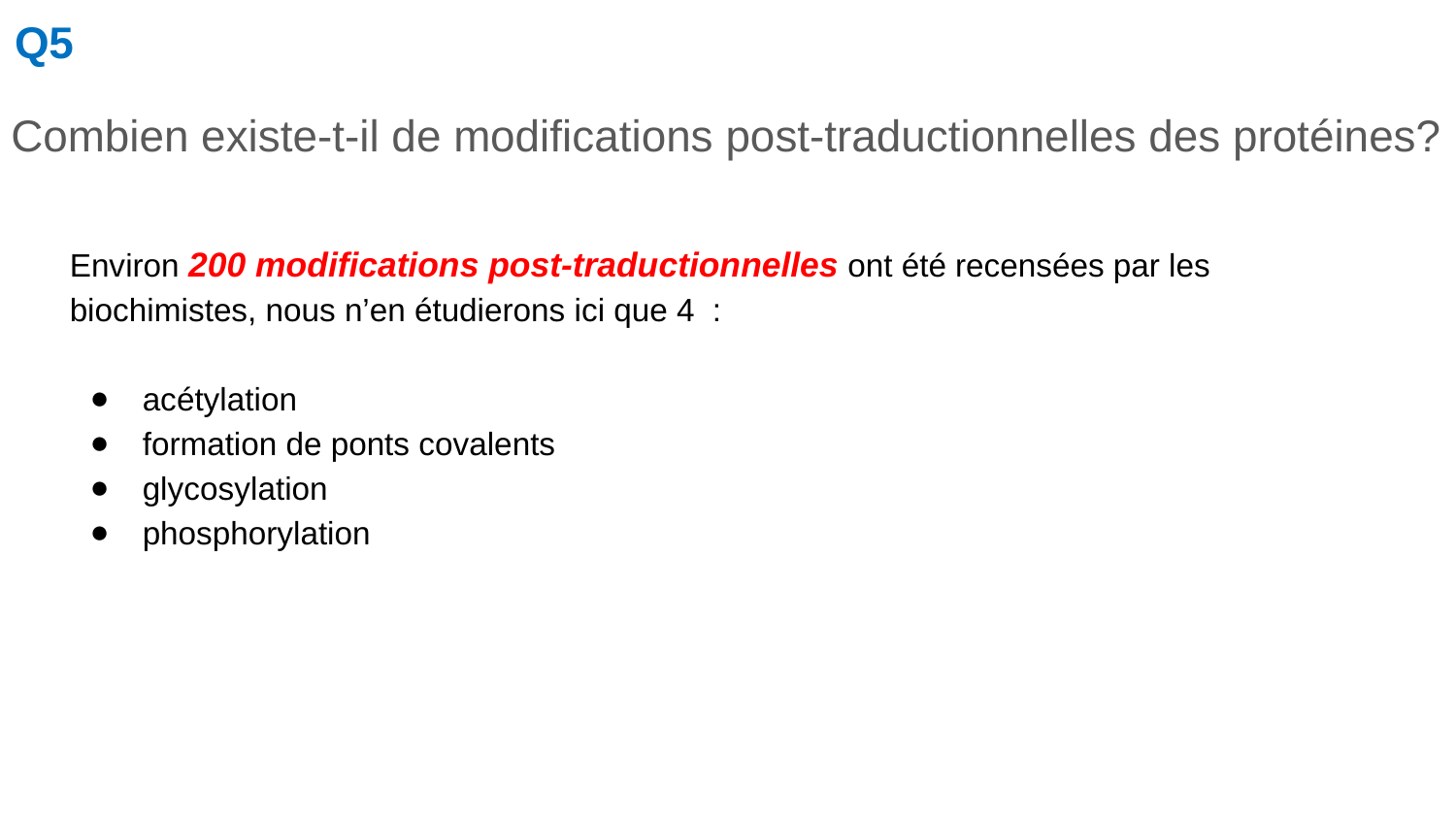

Q5
Combien existe-t-il de modifications post-traductionnelles des protéines?

Environ 200 modifications post-traductionnelles ont été recensées par les biochimistes, nous n’en étudierons ici que 4  :

acétylation
formation de ponts covalents
glycosylation
phosphorylation